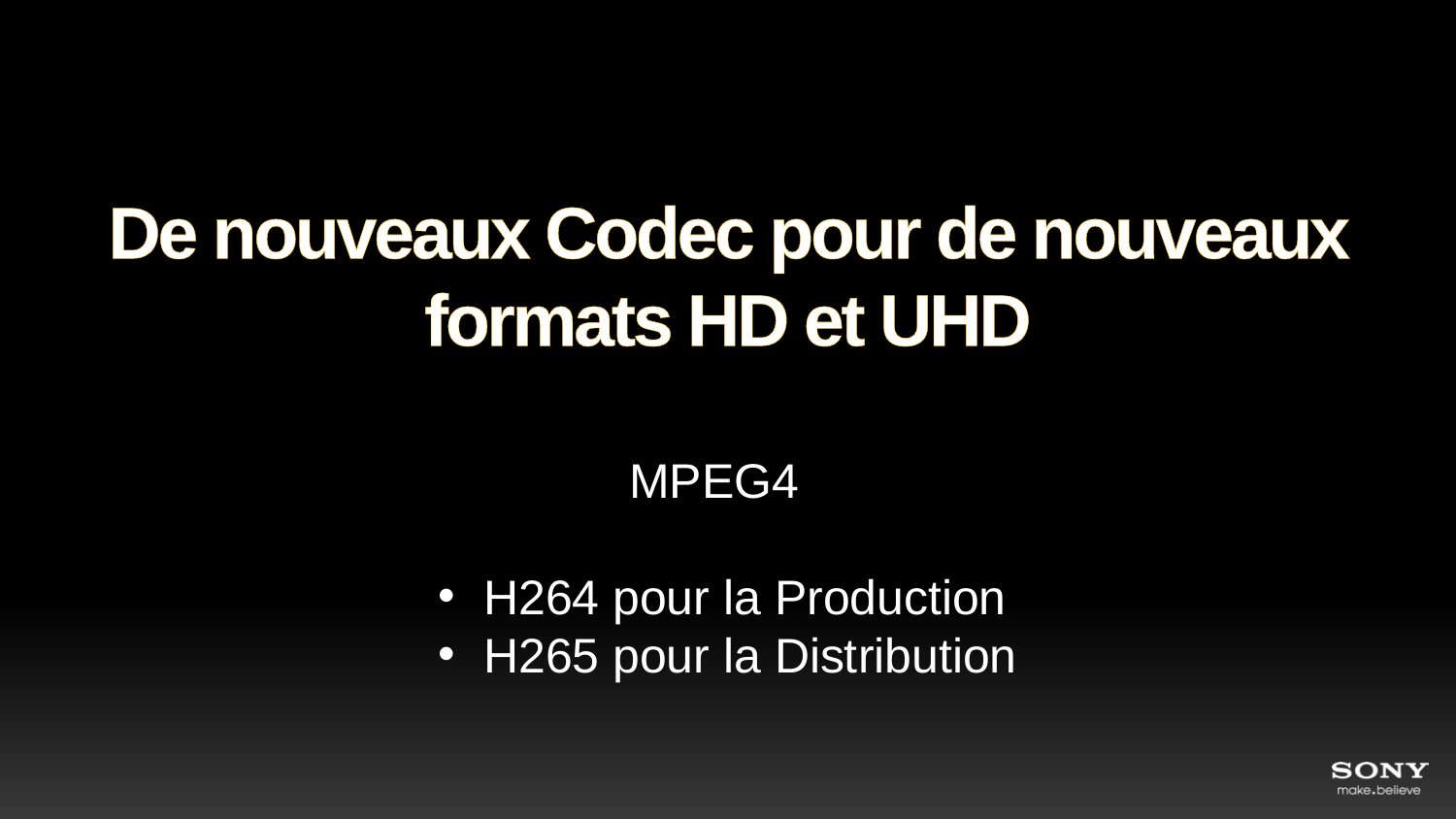

#
De nouveaux Codec pour de nouveaux formats HD et UHD
MPEG4

H264 pour la Production
H265 pour la Distribution